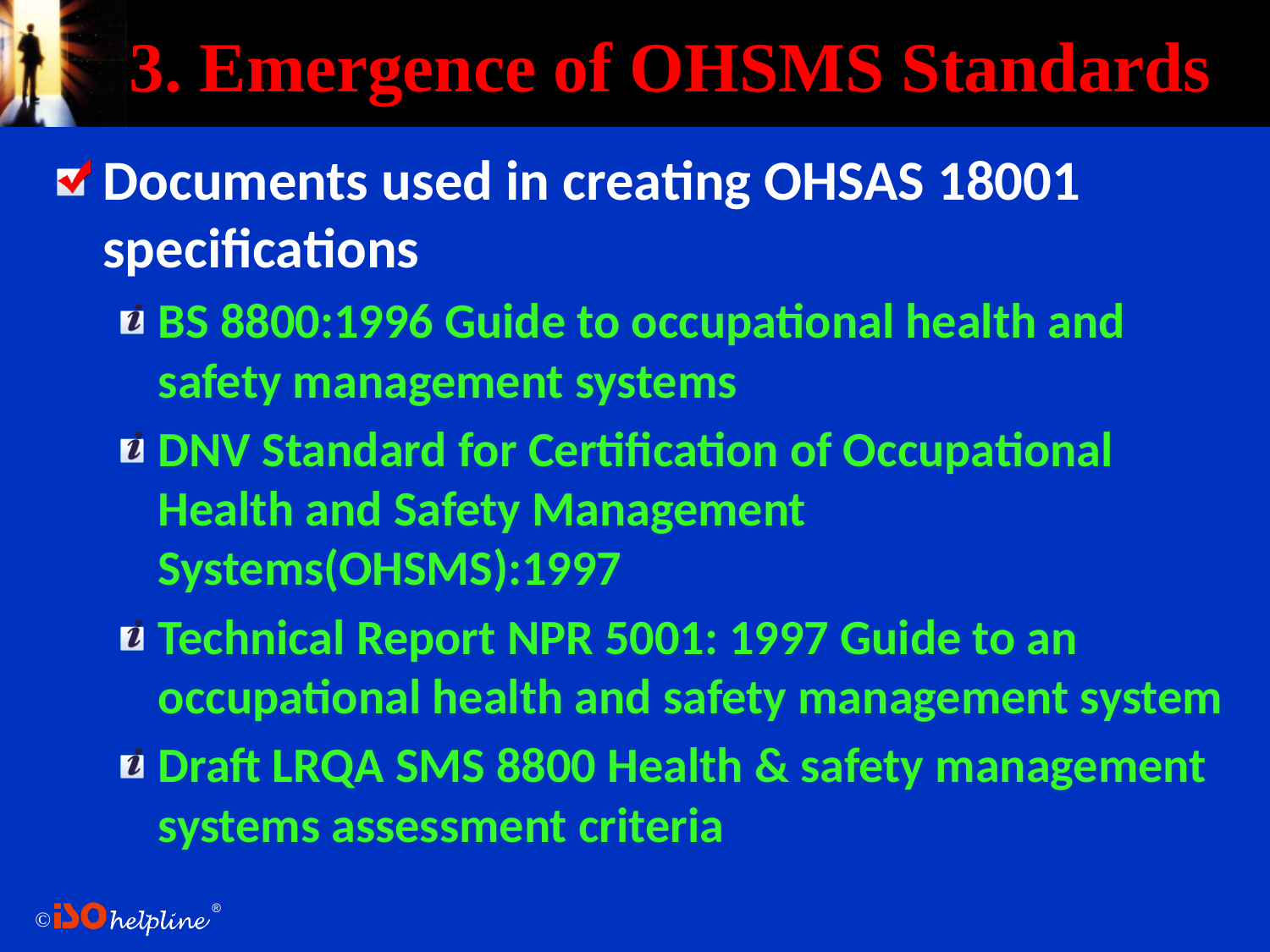

# 3. Emergence of OHSMS Standards
Documents used in creating OHSAS 18001 specifications
BS 8800:1996 Guide to occupational health and safety management systems
DNV Standard for Certification of Occupational Health and Safety Management Systems(OHSMS):1997
Technical Report NPR 5001: 1997 Guide to an occupational health and safety management system
Draft LRQA SMS 8800 Health & safety management systems assessment criteria